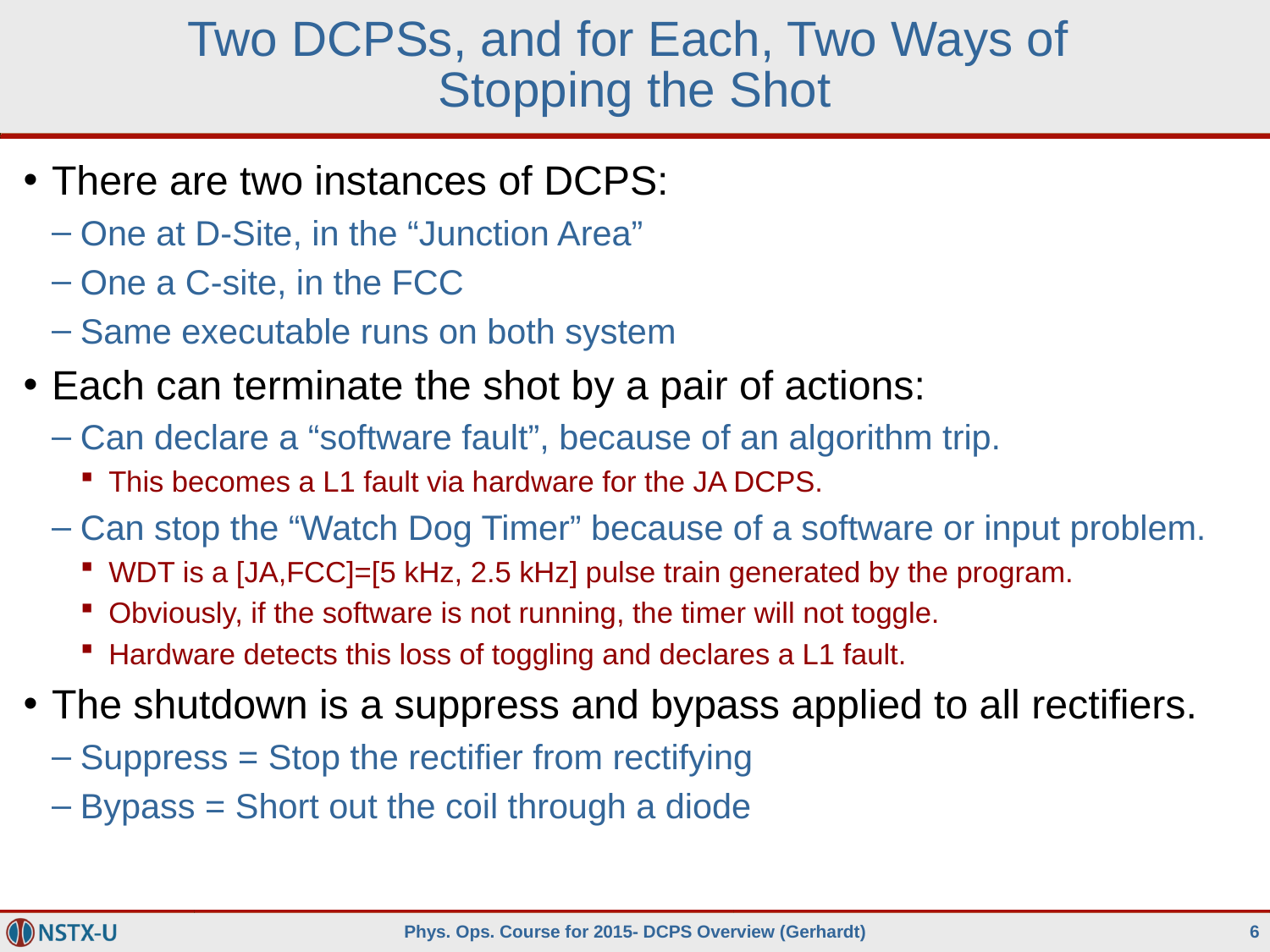

# Two DCPSs, and for Each, Two Ways of Stopping the Shot
There are two instances of DCPS:
One at D-Site, in the “Junction Area”
One a C-site, in the FCC
Same executable runs on both system
Each can terminate the shot by a pair of actions:
Can declare a “software fault”, because of an algorithm trip.
This becomes a L1 fault via hardware for the JA DCPS.
Can stop the “Watch Dog Timer” because of a software or input problem.
WDT is a [JA,FCC]=[5 kHz, 2.5 kHz] pulse train generated by the program.
Obviously, if the software is not running, the timer will not toggle.
Hardware detects this loss of toggling and declares a L1 fault.
The shutdown is a suppress and bypass applied to all rectifiers.
Suppress = Stop the rectifier from rectifying
Bypass = Short out the coil through a diode